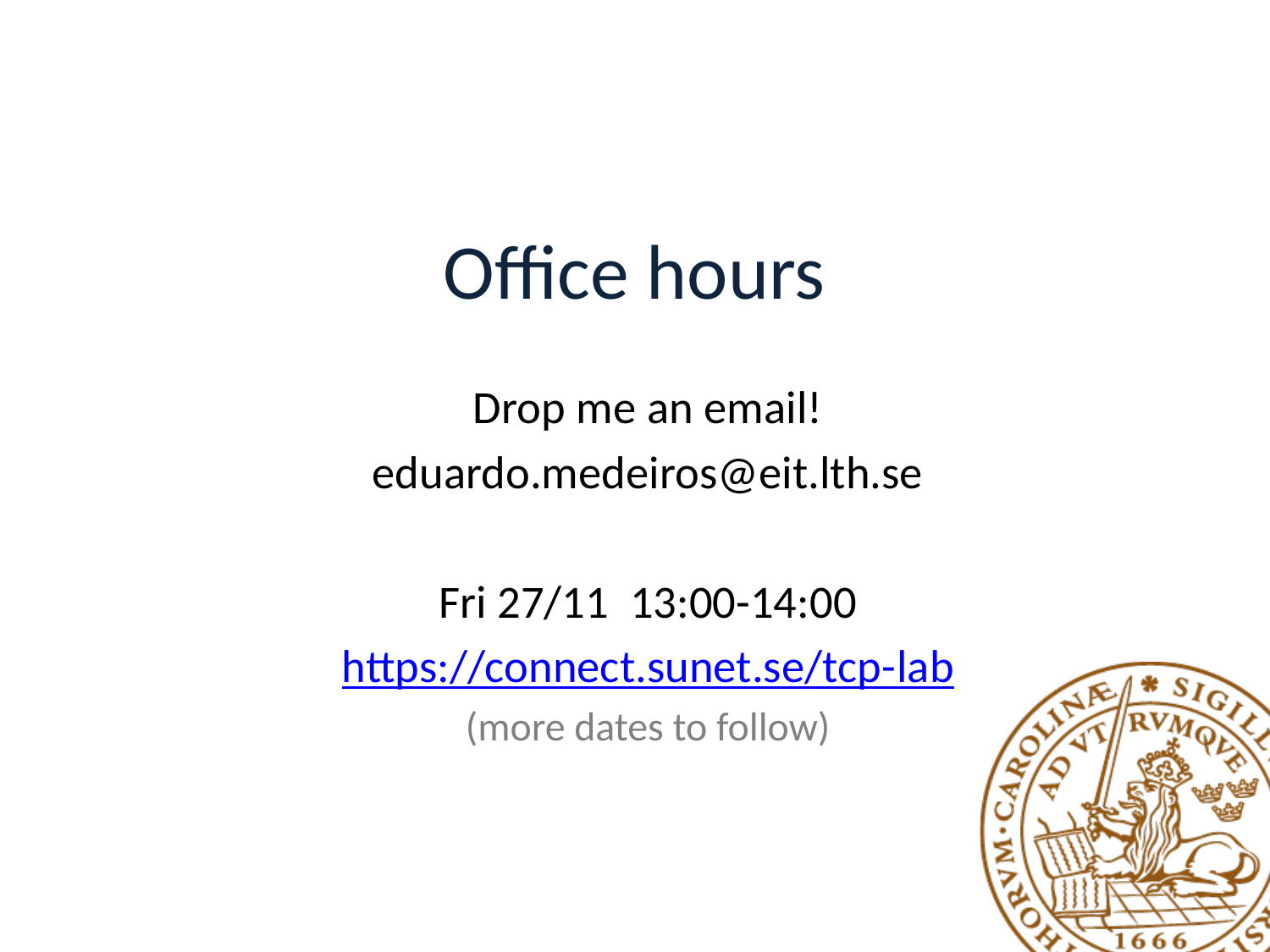

# Office hours
Drop me an email!
eduardo.medeiros@eit.lth.se

Fri 27/11  13:00-14:00
https://connect.sunet.se/tcp-lab
(more dates to follow)